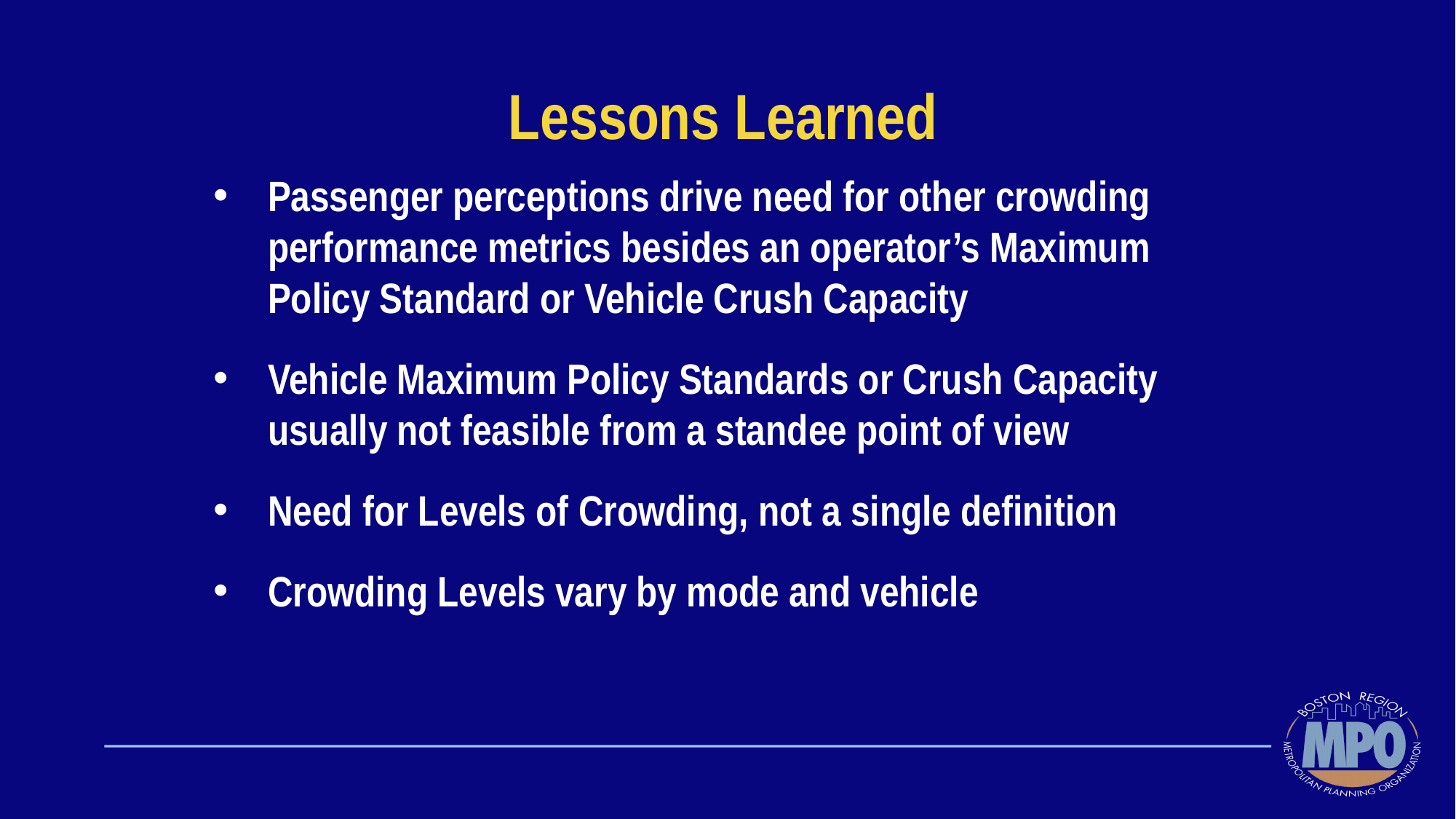

# Lessons Learned
Passenger perceptions drive need for other crowding performance metrics besides an operator’s Maximum Policy Standard or Vehicle Crush Capacity
Vehicle Maximum Policy Standards or Crush Capacity usually not feasible from a standee point of view
Need for Levels of Crowding, not a single definition
Crowding Levels vary by mode and vehicle